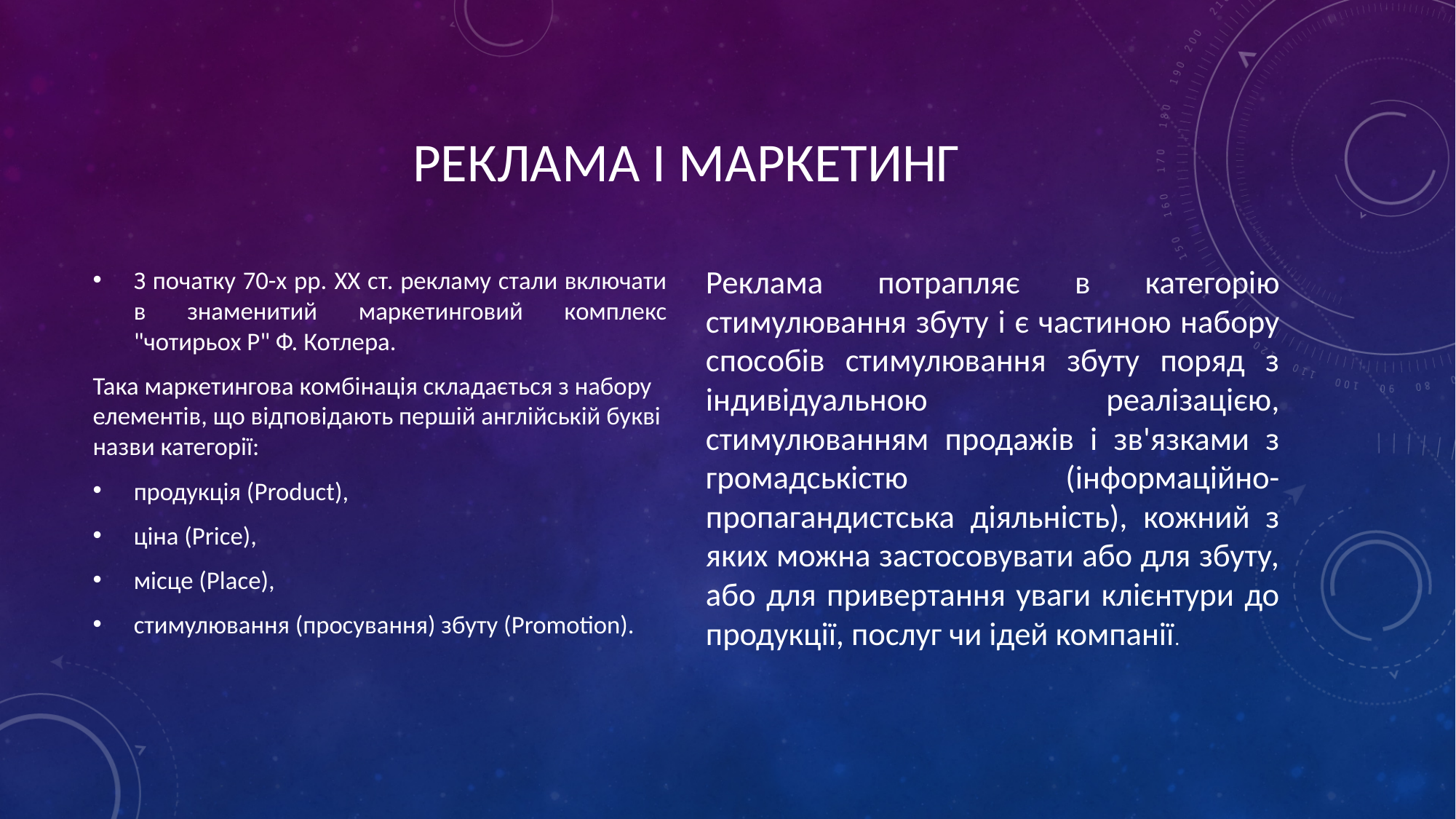

# Реклама і маркетинг
З початку 70-х рр. XX ст. рекламу стали включати в знаменитий маркетинговий комплекс "чотирьох Р" Ф. Котлера.
Така маркетингова комбінація складається з набору елементів, що відповідають першій англійській букві назви категорії:
продукція (Product),
ціна (Price),
місце (Place),
стимулювання (просування) збуту (Promotion).

Реклама потрапляє в категорію стимулювання збуту і є частиною набору способів стимулювання збуту поряд з індивідуальною реалізацією, стимулюванням продажів і зв'язками з громадськістю (інформаційно-пропагандистська діяльність), кожний з яких можна застосовувати або для збуту, або для привертання уваги клієнтури до продукції, послуг чи ідей компанії.